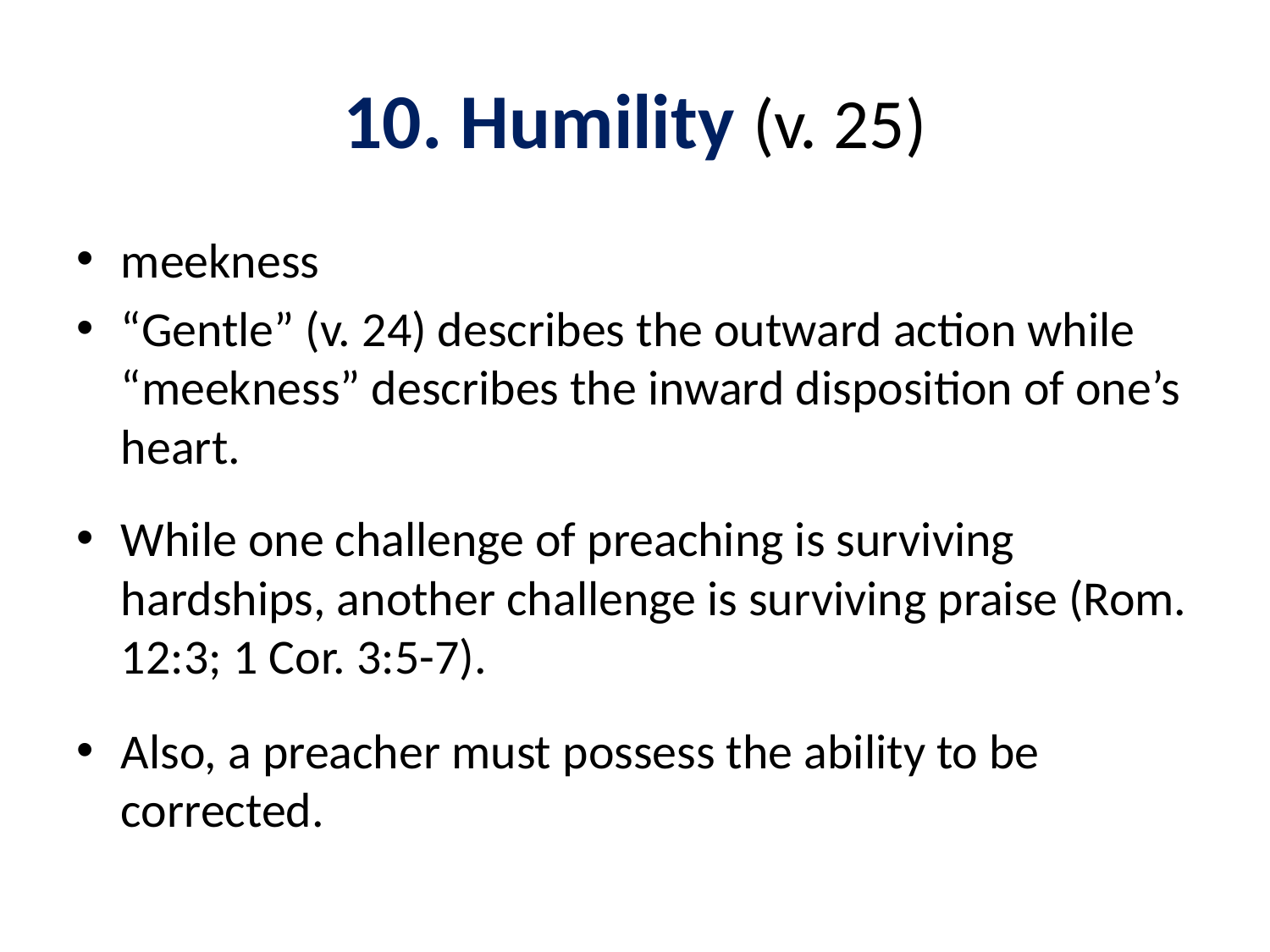

# 10. Humility (v. 25)
meekness
“Gentle” (v. 24) describes the outward action while “meekness” describes the inward disposition of one’s heart.

While one challenge of preaching is surviving hardships, another challenge is surviving praise (Rom. 12:3; 1 Cor. 3:5-7).

Also, a preacher must possess the ability to be corrected.